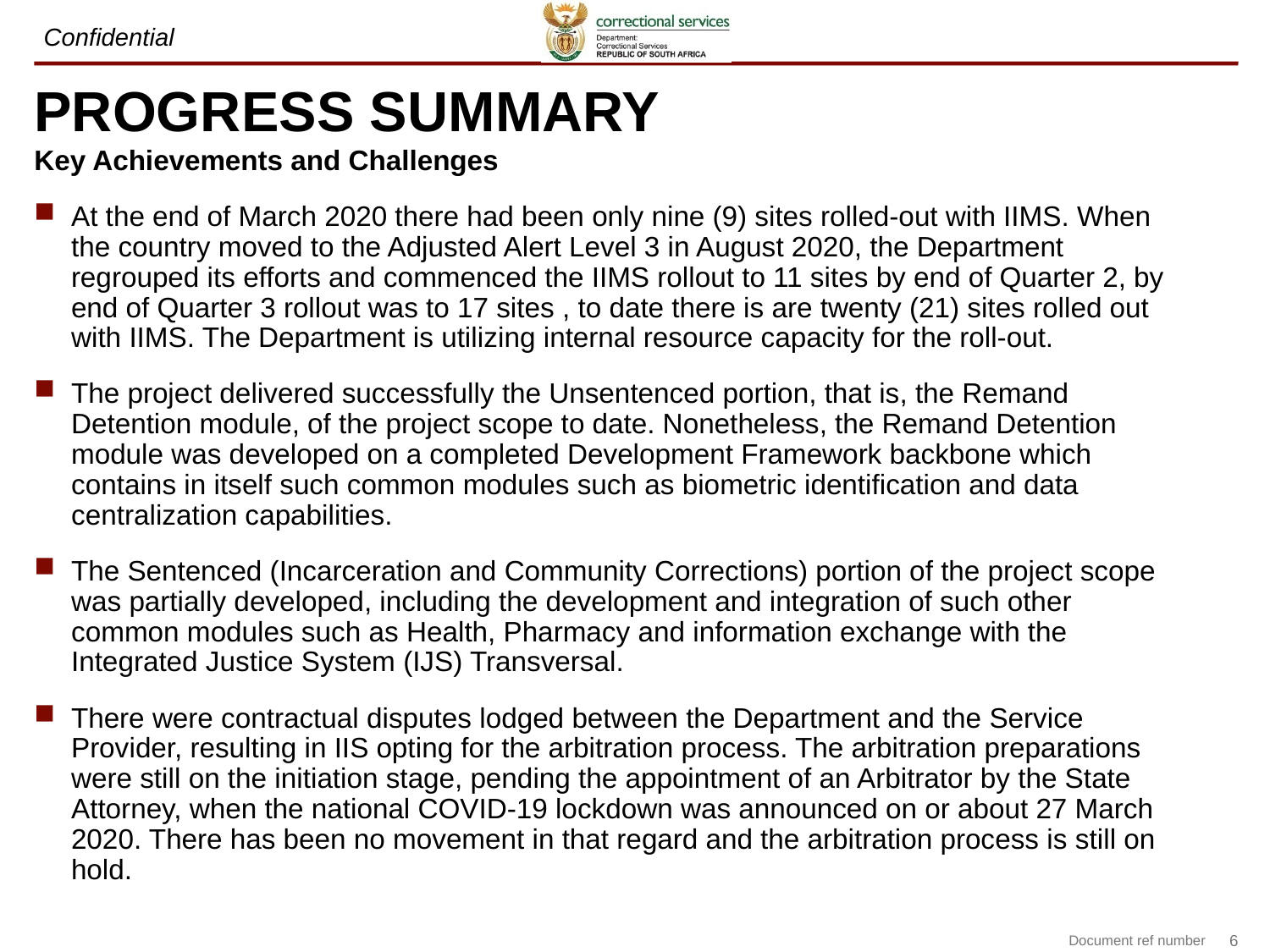

# PROGRESS SUMMARY
Key Achievements and Challenges
At the end of March 2020 there had been only nine (9) sites rolled-out with IIMS. When the country moved to the Adjusted Alert Level 3 in August 2020, the Department regrouped its efforts and commenced the IIMS rollout to 11 sites by end of Quarter 2, by end of Quarter 3 rollout was to 17 sites , to date there is are twenty (21) sites rolled out with IIMS. The Department is utilizing internal resource capacity for the roll-out.
The project delivered successfully the Unsentenced portion, that is, the Remand Detention module, of the project scope to date. Nonetheless, the Remand Detention module was developed on a completed Development Framework backbone which contains in itself such common modules such as biometric identification and data centralization capabilities.
The Sentenced (Incarceration and Community Corrections) portion of the project scope was partially developed, including the development and integration of such other common modules such as Health, Pharmacy and information exchange with the Integrated Justice System (IJS) Transversal.
There were contractual disputes lodged between the Department and the Service Provider, resulting in IIS opting for the arbitration process. The arbitration preparations were still on the initiation stage, pending the appointment of an Arbitrator by the State Attorney, when the national COVID-19 lockdown was announced on or about 27 March 2020. There has been no movement in that regard and the arbitration process is still on hold.